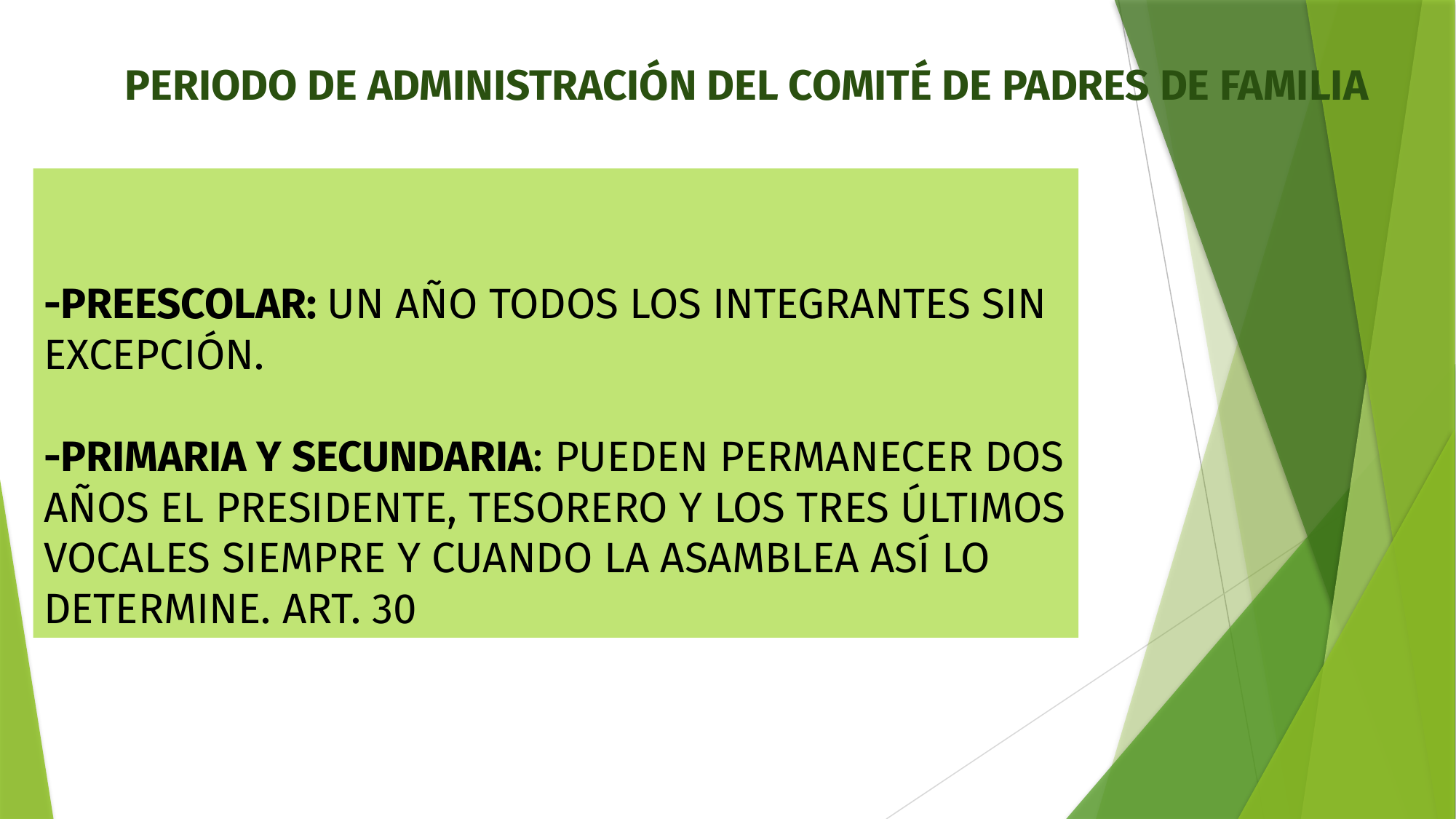

PERIODO DE ADMINISTRACIÓN DEL COMITÉ DE PADRES DE FAMILIA

-PREESCOLAR: UN AÑO TODOS LOS INTEGRANTES SIN EXCEPCIÓN.

-PRIMARIA Y SECUNDARIA: PUEDEN PERMANECER DOS AÑOS EL PRESIDENTE, TESORERO Y LOS TRES ÚLTIMOS VOCALES SIEMPRE Y CUANDO LA ASAMBLEA ASÍ LO DETERMINE. ART. 30